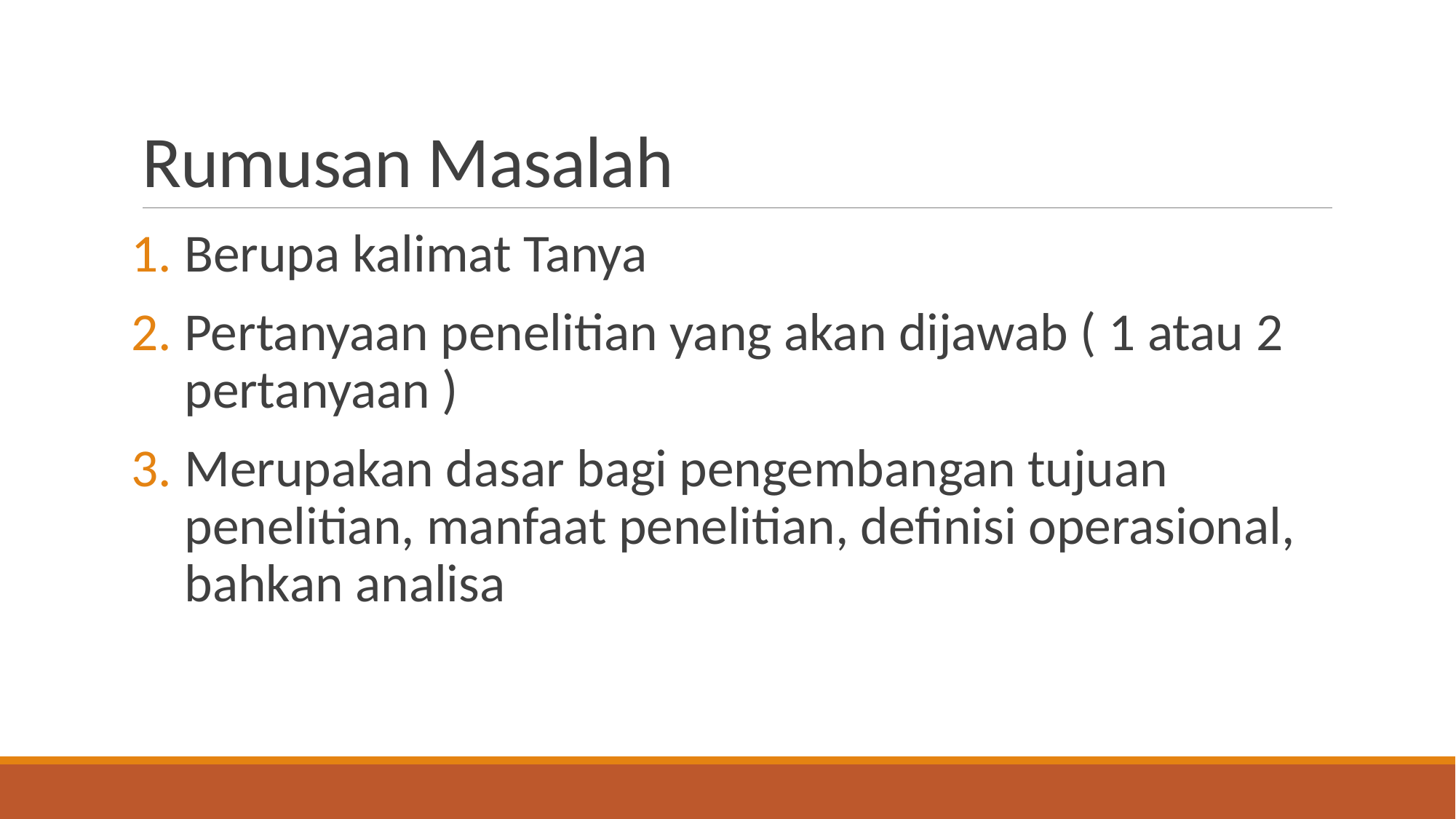

# Rumusan Masalah
Berupa kalimat Tanya
Pertanyaan penelitian yang akan dijawab ( 1 atau 2 pertanyaan )
Merupakan dasar bagi pengembangan tujuan penelitian, manfaat penelitian, definisi operasional, bahkan analisa